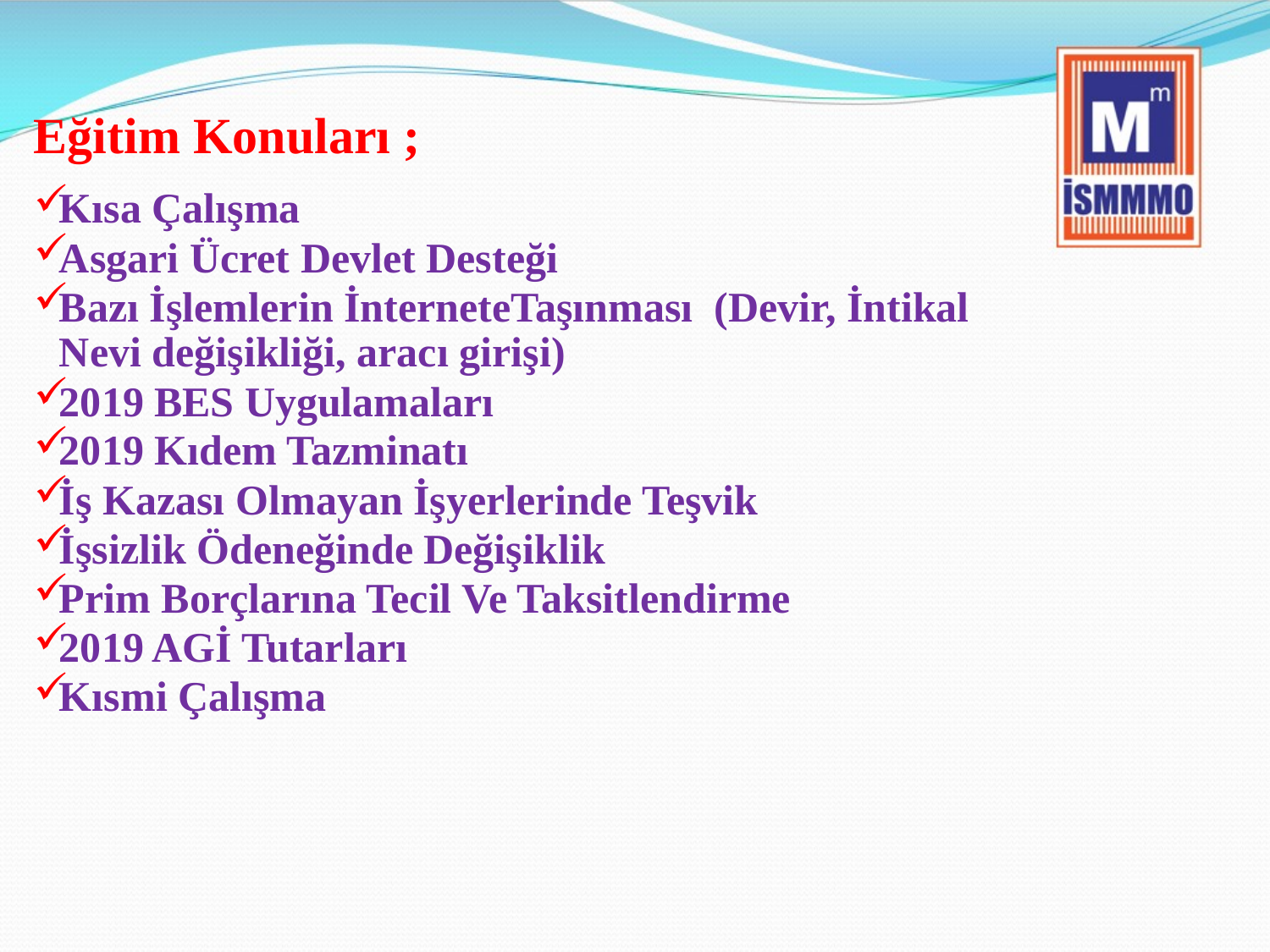

Eğitim Konuları ;

Kısa Çalışma
Asgari Ücret Devlet Desteği
Bazı İşlemlerin İnterneteTaşınması  (Devir, İntikal Nevi değişikliği, aracı girişi)
2019 BES Uygulamaları
2019 Kıdem Tazminatı
İş Kazası Olmayan İşyerlerinde Teşvik
İşsizlik Ödeneğinde Değişiklik
Prim Borçlarına Tecil Ve Taksitlendirme
2019 AGİ Tutarları
Kısmi Çalışma

#